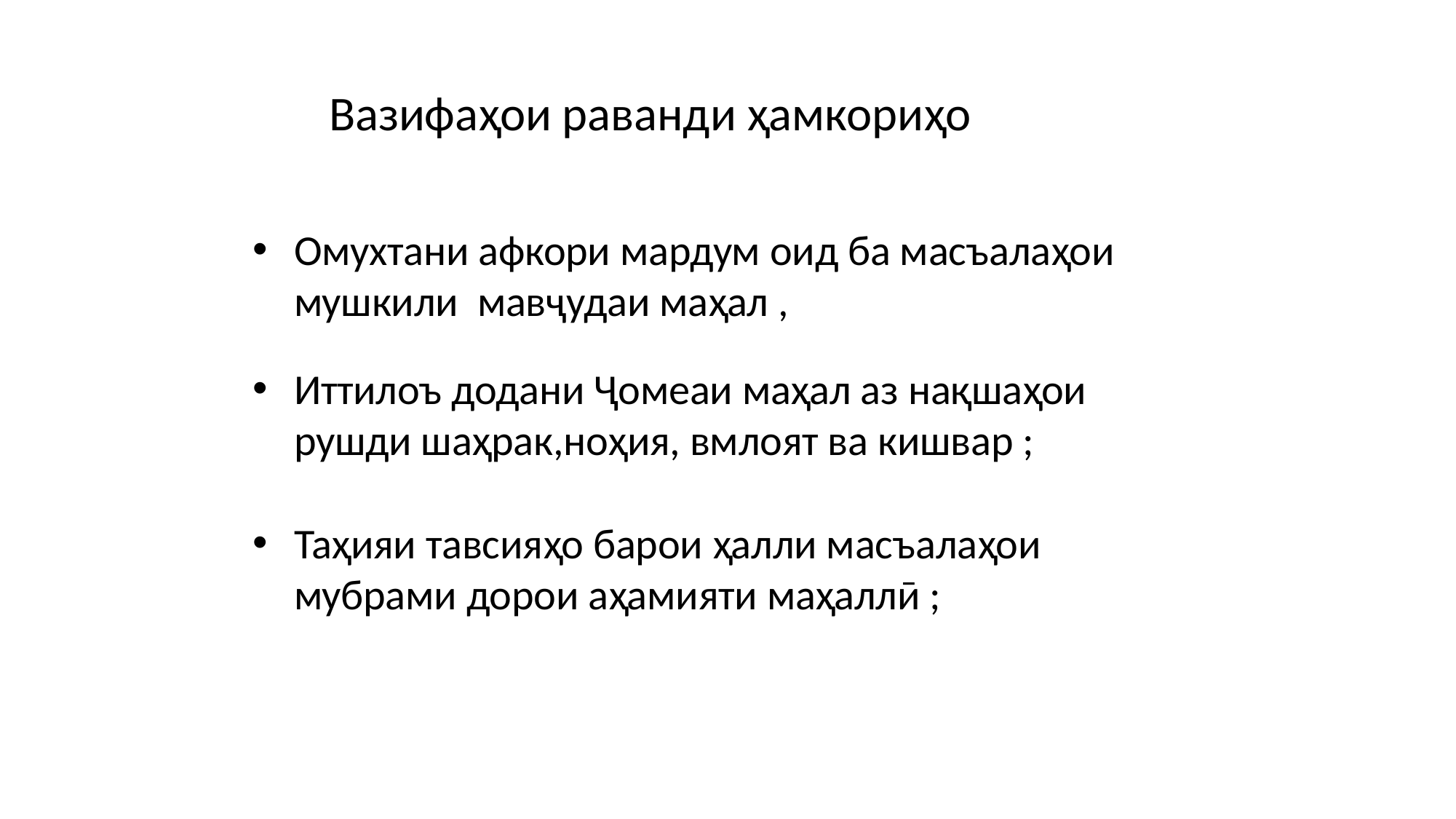

# Вазифаҳои раванди ҳамкориҳо
Омухтани афкори мардум оид ба масъалаҳои  мушкили  мавҷудаи маҳал ,

Иттилоъ додани Ҷомеаи маҳал аз нақшаҳои рушди шаҳрак,ноҳия, вмлоят ва кишвар ;

Таҳияи тавсияҳо барои ҳалли масъалаҳои мубрами дорои аҳамияти маҳаллӣ ;